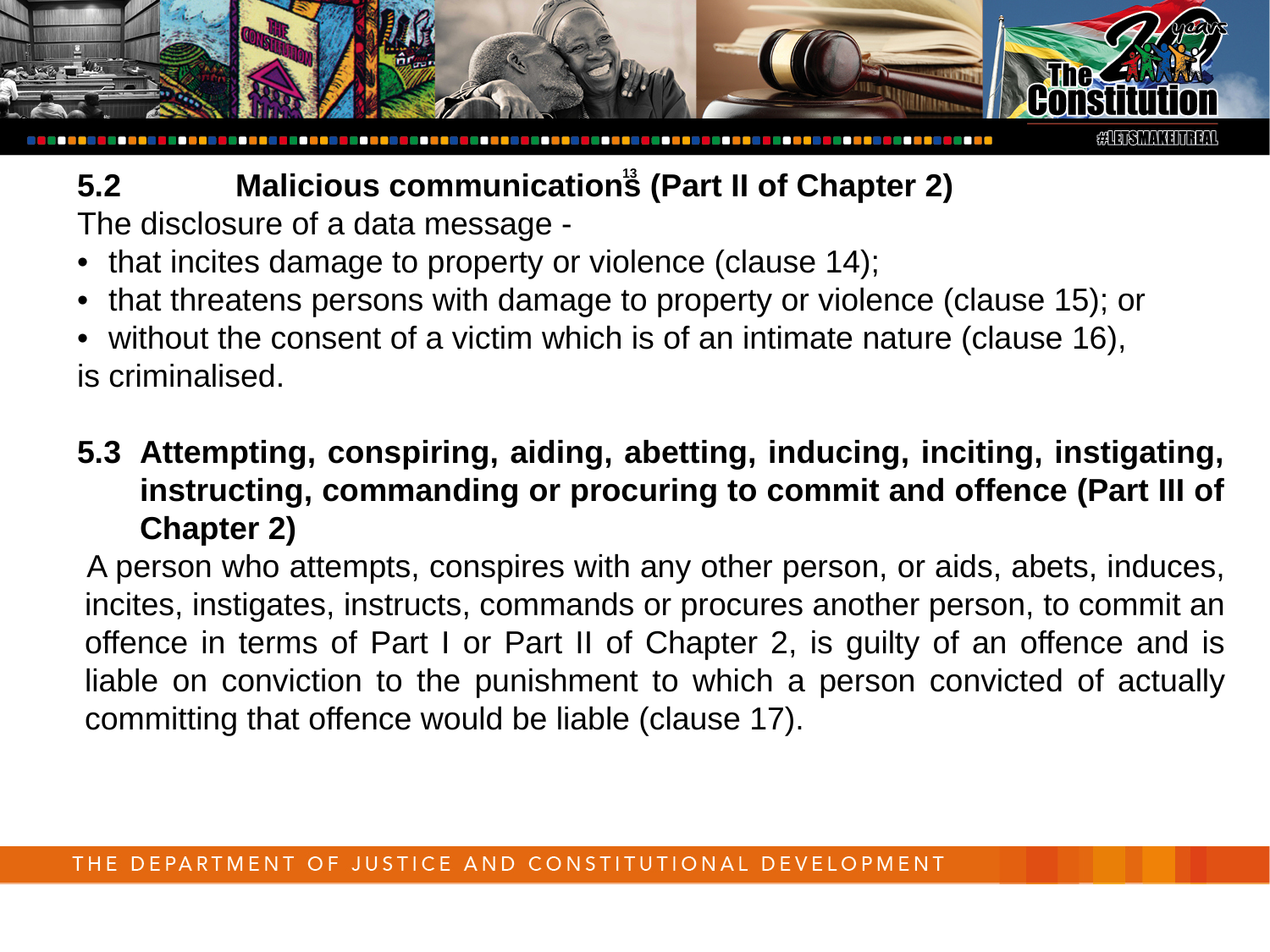

13
5.2	Malicious communications (Part II of Chapter 2)
The disclosure of a data message -
•	that incites damage to property or violence (clause 14);
•	that threatens persons with damage to property or violence (clause 15); or
•	without the consent of a victim which is of an intimate nature (clause 16),
is criminalised.

5.3	Attempting, conspiring, aiding, abetting, inducing, inciting, instigating, instructing, commanding or procuring to commit and offence (Part III of Chapter 2)
 A person who attempts, conspires with any other person, or aids, abets, induces, incites, instigates, instructs, commands or procures another person, to commit an offence in terms of Part I or Part II of Chapter 2, is guilty of an offence and is liable on conviction to the punishment to which a person convicted of actually committing that offence would be liable (clause 17).